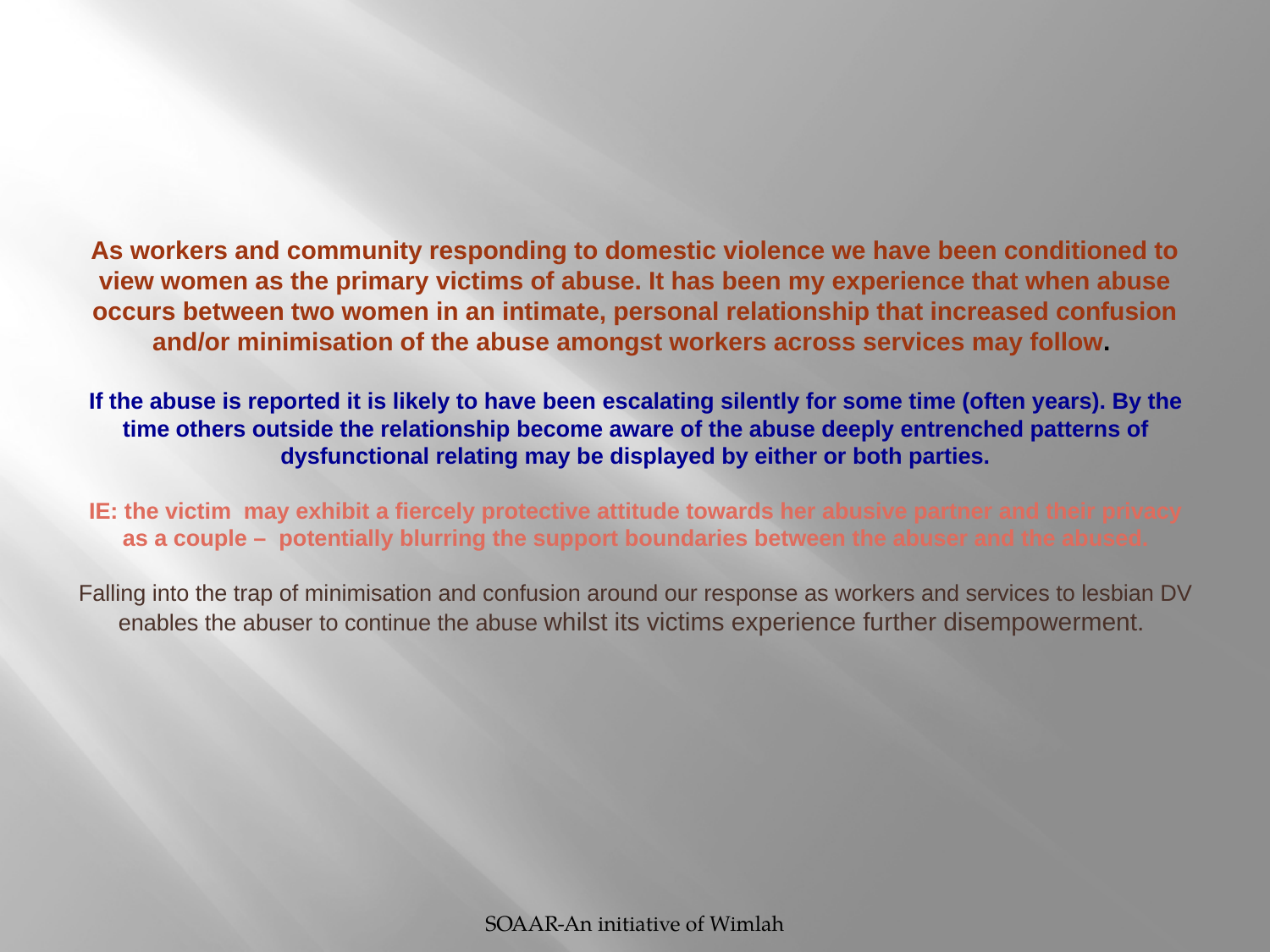

# As workers and community responding to domestic violence we have been conditioned to view women as the primary victims of abuse. It has been my experience that when abuse occurs between two women in an intimate, personal relationship that increased confusion and/or minimisation of the abuse amongst workers across services may follow. If the abuse is reported it is likely to have been escalating silently for some time (often years). By the time others outside the relationship become aware of the abuse deeply entrenched patterns of dysfunctional relating may be displayed by either or both parties. IE: the victim  may exhibit a fiercely protective attitude towards her abusive partner and their privacy as a couple –  potentially blurring the support boundaries between the abuser and the abused. Falling into the trap of minimisation and confusion around our response as workers and services to lesbian DV enables the abuser to continue the abuse whilst its victims experience further disempowerment.
SOAAR-An initiative of Wimlah